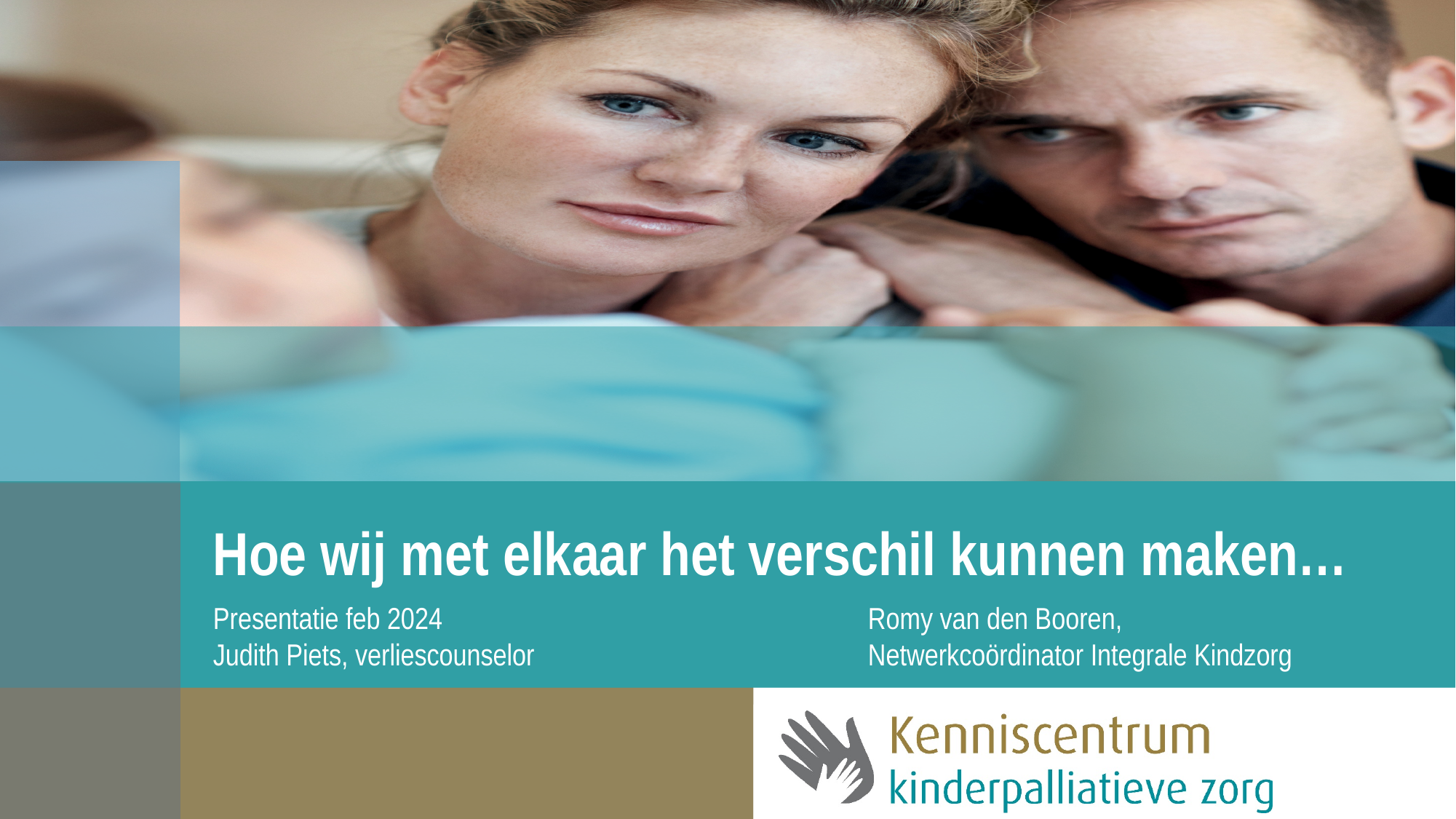

# Hoe wij met elkaar het verschil kunnen maken…
Presentatie feb 2024				Romy van den Booren,
Judith Piets, verliescounselor				Netwerkcoördinator Integrale Kindzorg